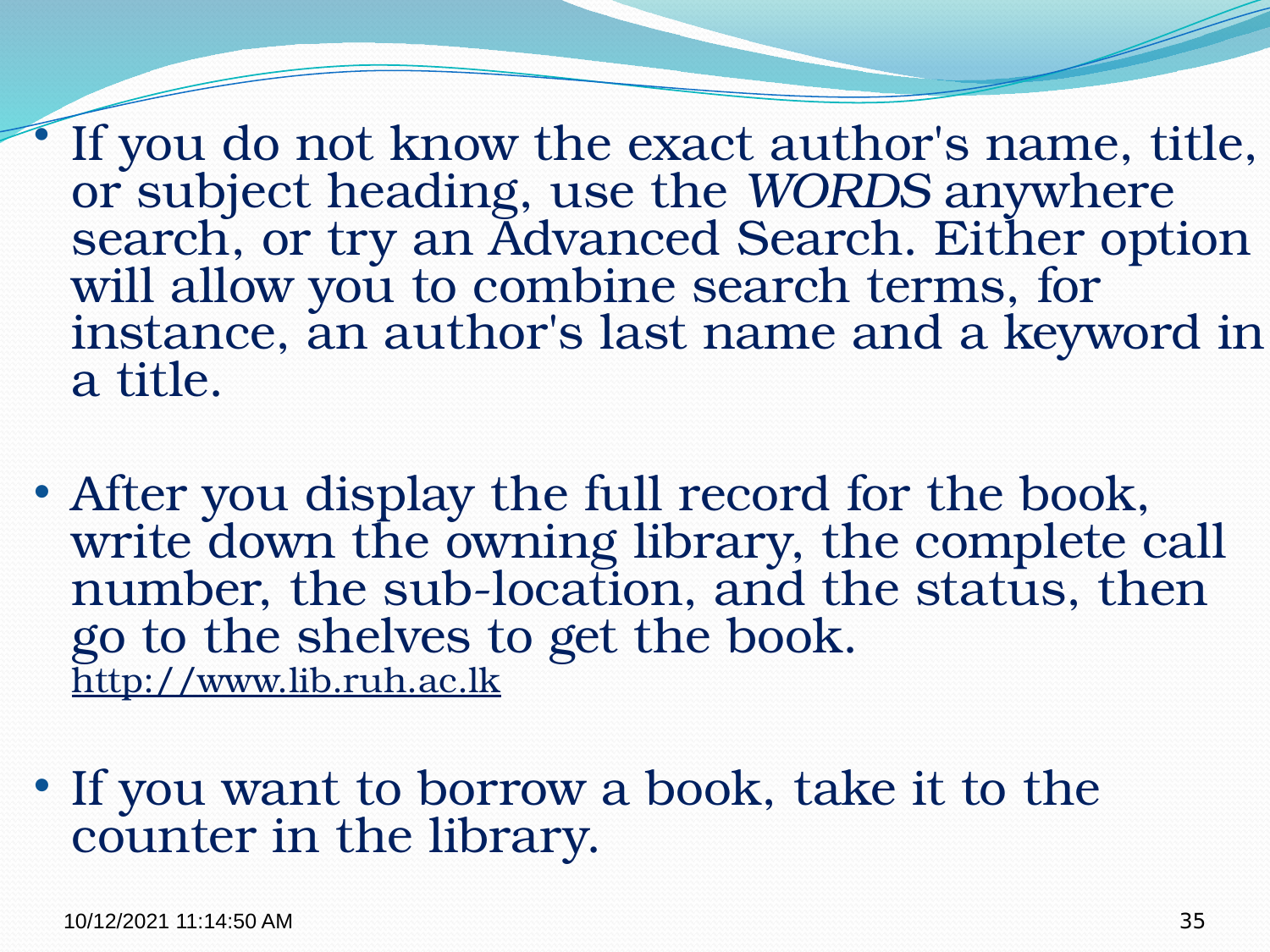

If you do not know the exact author's name, title, or subject heading, use the WORDS anywhere search, or try an Advanced Search. Either option will allow you to combine search terms, for instance, an author's last name and a keyword in a title.

After you display the full record for the book, write down the owning library, the complete call number, the sub-location, and the status, then go to the shelves to get the book. http://www.lib.ruh.ac.lk

If you want to borrow a book, take it to the counter in the library.

10/12/2021 11:14:50 AM
35